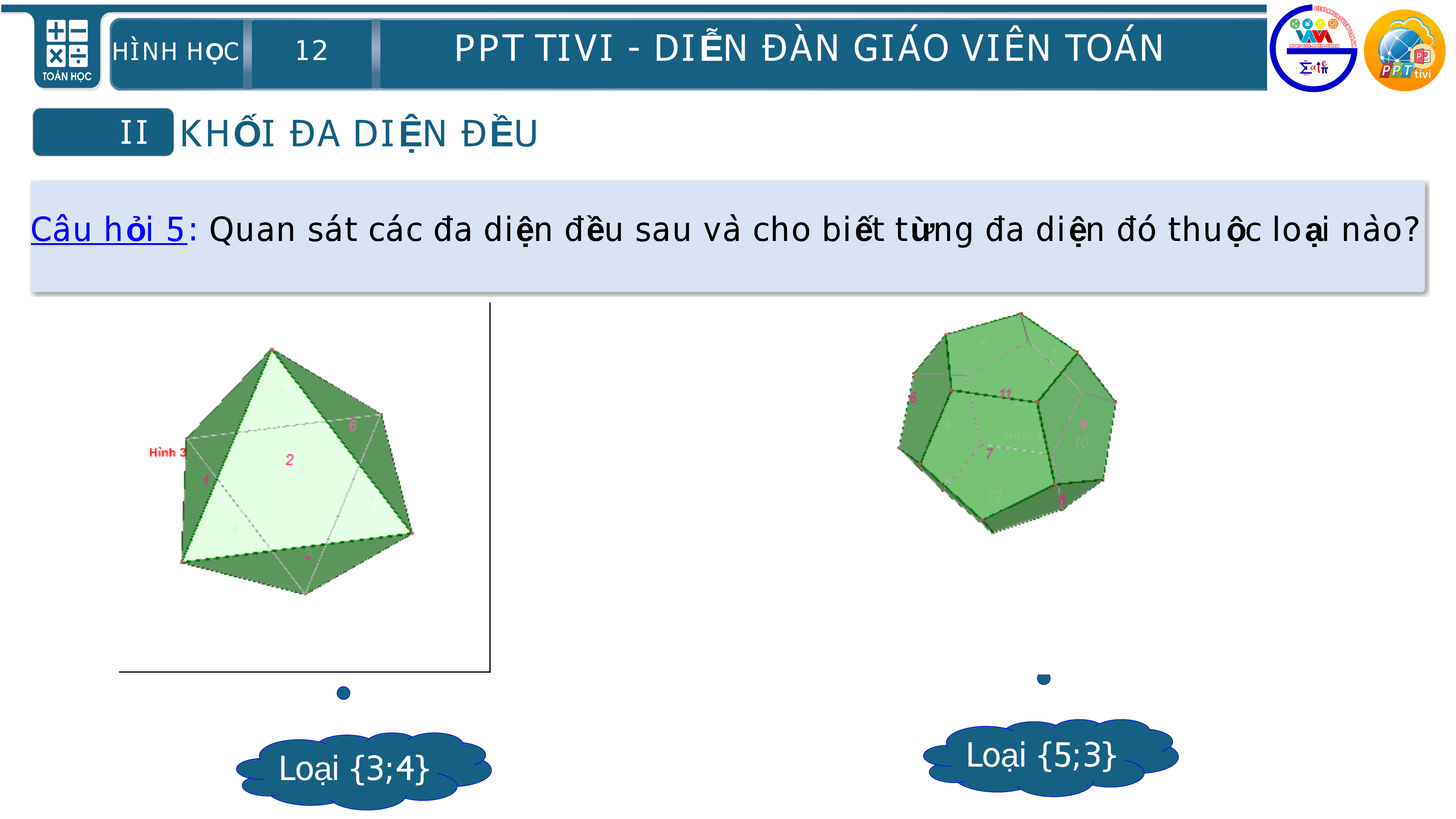

KHỐI ĐA DIỆN ĐỀU

II

Câu hỏi 5: Quan sát các đa diện đều sau và cho biết từng đa diện đó thuộc loại nào?
Trả lời:
Khối chóp tứ giác đều không phải khối đa diện đều do các mặt không phải là các đa giác đều giống nhau.
Loại {5;3}
Loại {3;4}